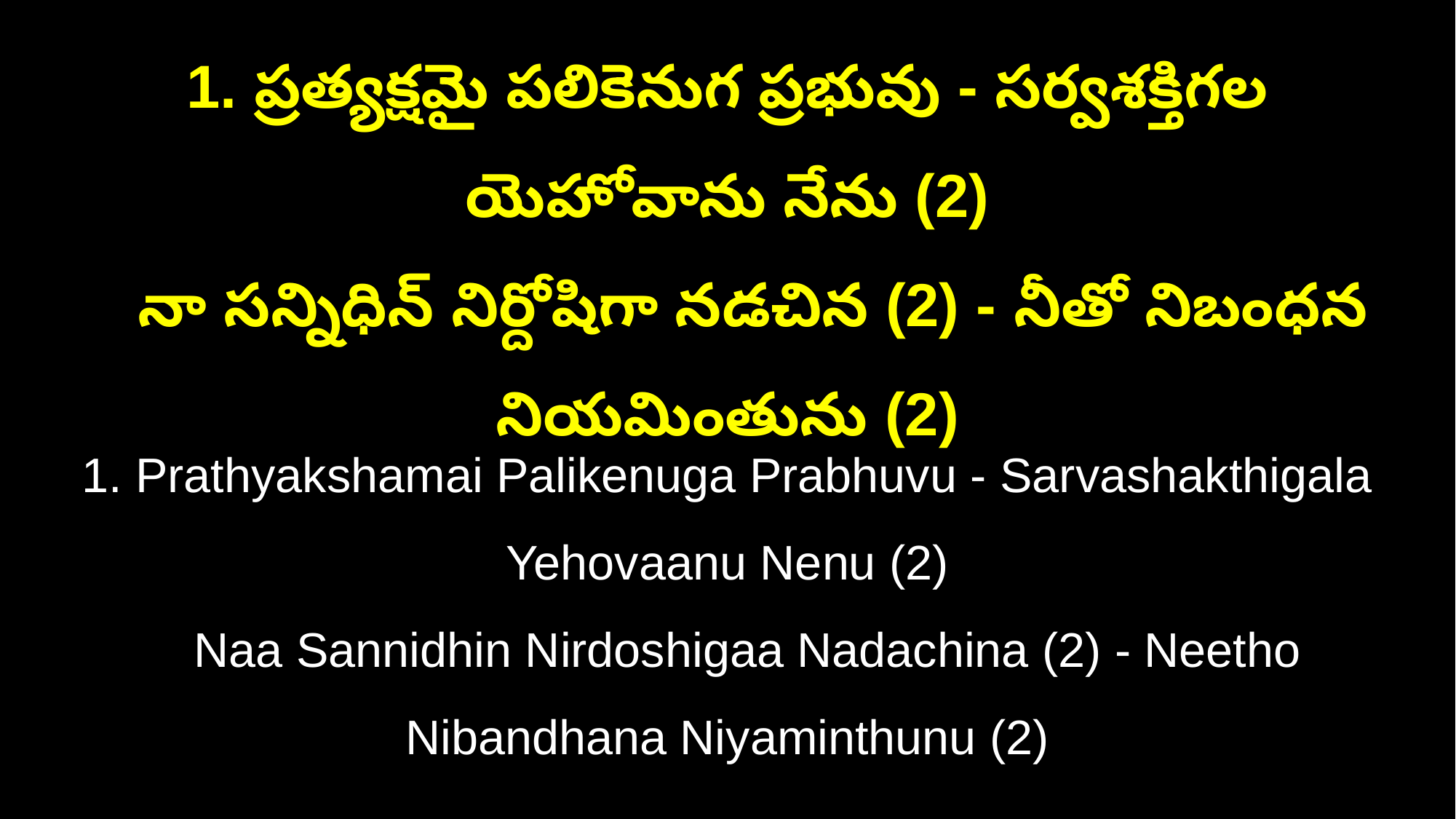

1. ప్రత్యక్షమై పలికెనుగ ప్రభువు - సర్వశక్తిగల యెహోవాను నేను (2)
   నా సన్నిధిన్ నిర్దోషిగా నడచిన (2) - నీతో నిబంధన నియమింతును (2)
1. Prathyakshamai Palikenuga Prabhuvu - Sarvashakthigala Yehovaanu Nenu (2)
   Naa Sannidhin Nirdoshigaa Nadachina (2) - Neetho Nibandhana Niyaminthunu (2)